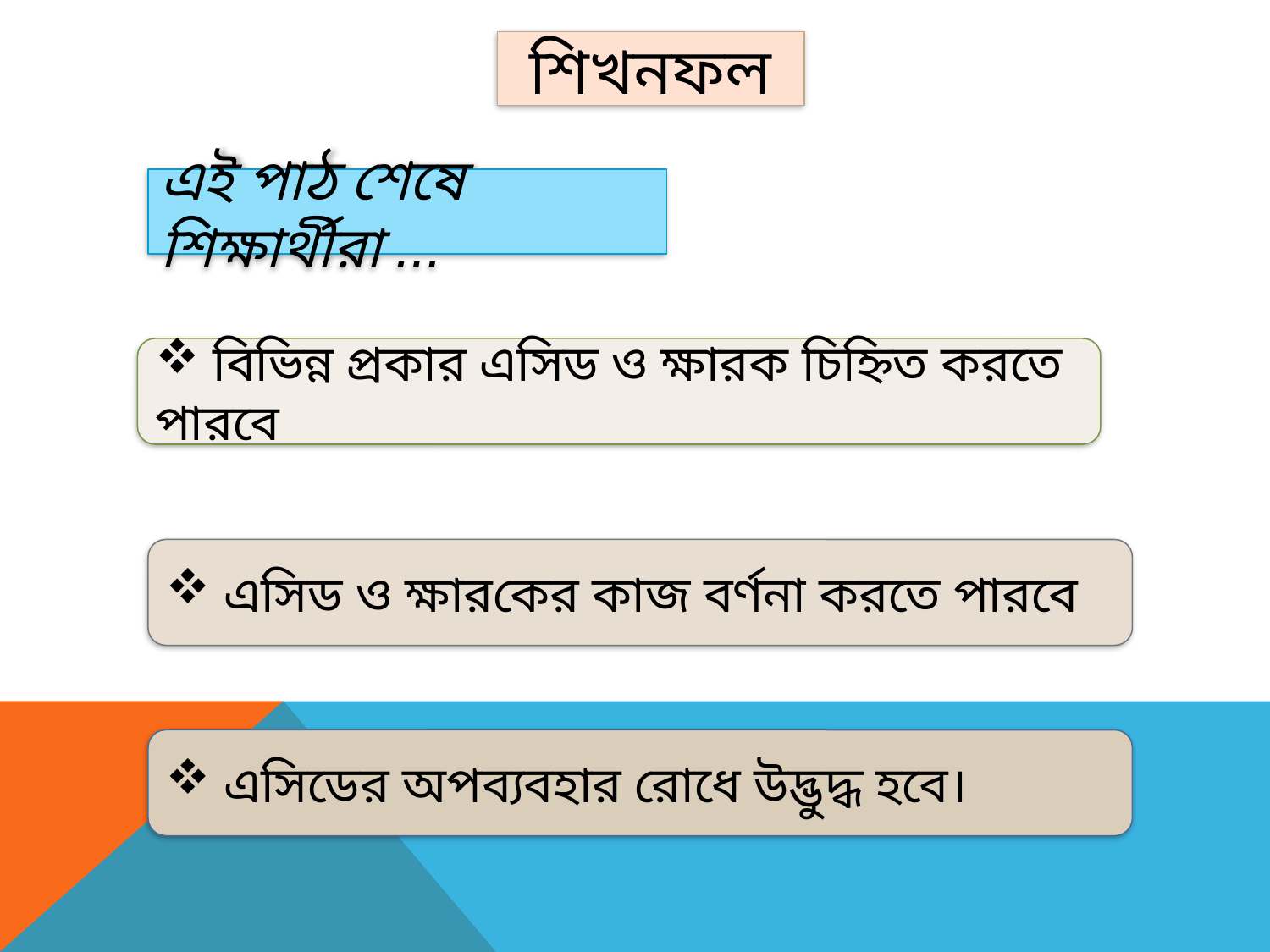

শিখনফল
এই পাঠ শেষে শিক্ষার্থীরা ...
 বিভিন্ন প্রকার এসিড ও ক্ষারক চিহ্নিত করতে পারবে
 এসিড ও ক্ষারকের কাজ বর্ণনা করতে পারবে
 এসিডের অপব্যবহার রোধে উদ্ভুদ্ধ হবে।